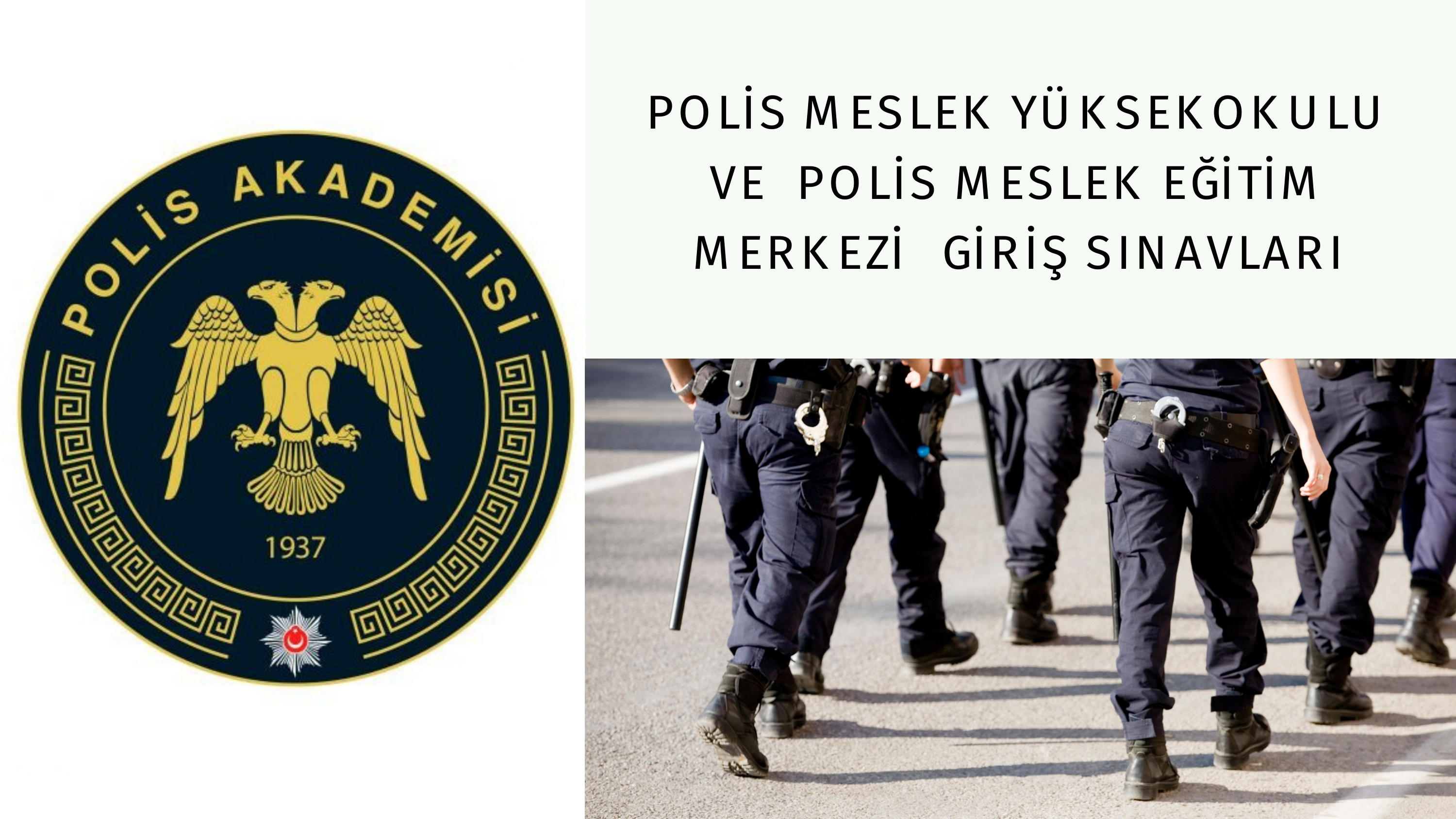

# POLİS MESLEK YÜKSEKOKULU VE  POLİS MESLEK EĞİTİM MERKEZİ  GİRİŞ SINAVLARI